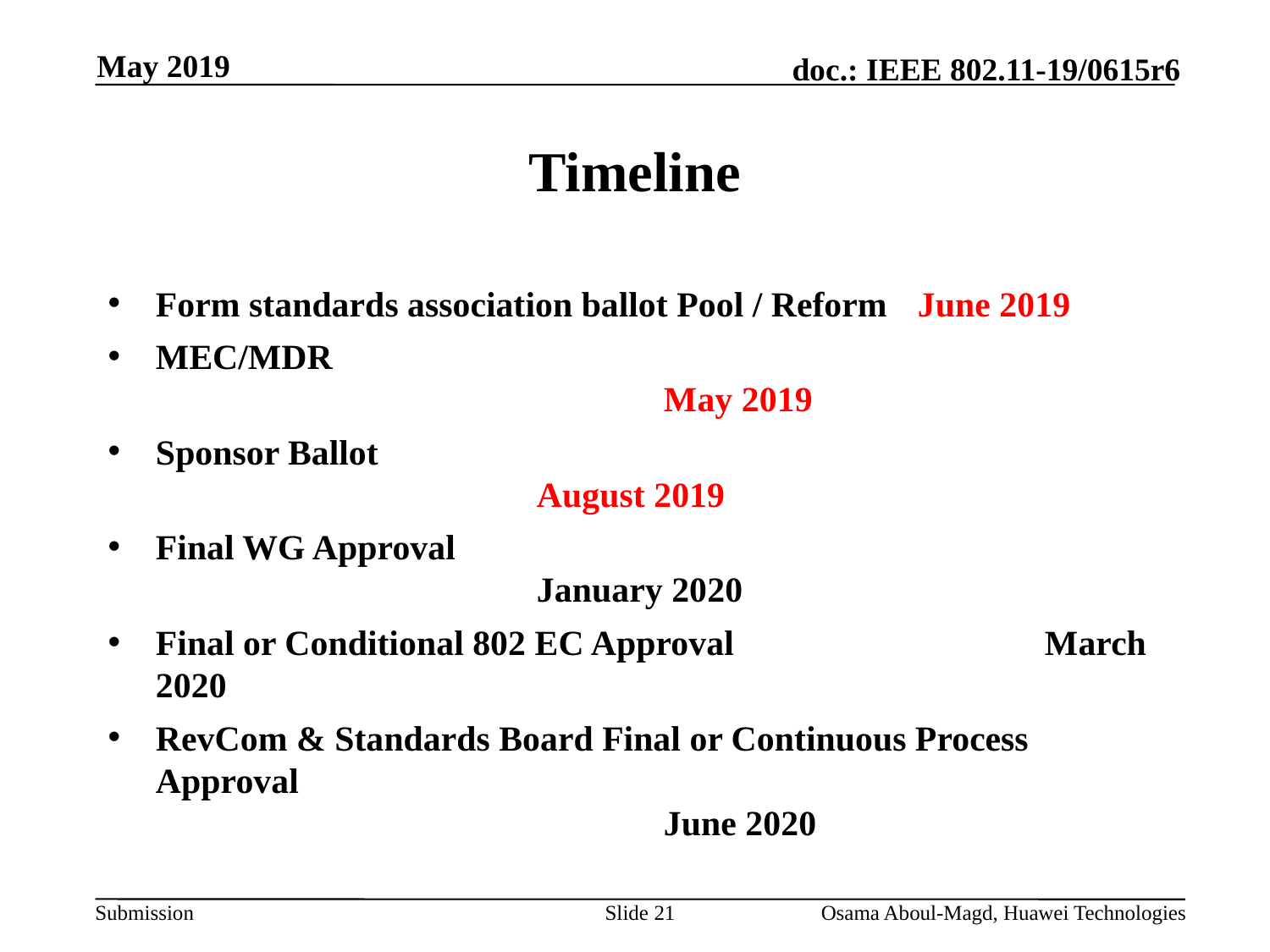

May 2019
# Timeline
Form standards association ballot Pool / Reform	June 2019
MEC/MDR										May 2019
Sponsor Ballot									August 2019
Final WG Approval								January 2020
Final or Conditional 802 EC Approval			March 2020
RevCom & Standards Board Final or Continuous Process Approval										June 2020
Slide 21
Osama Aboul-Magd, Huawei Technologies